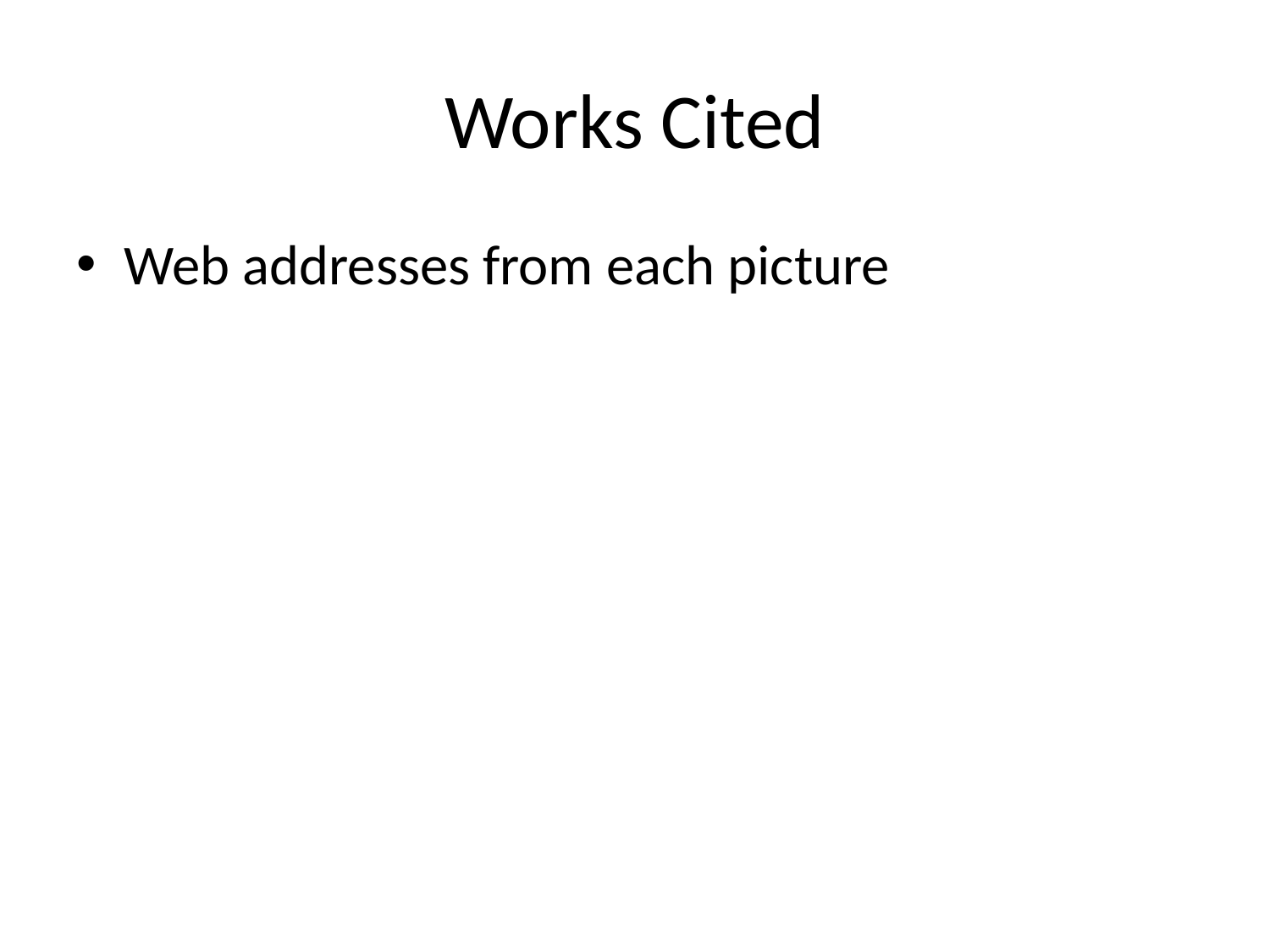

# Works Cited
Web addresses from each picture